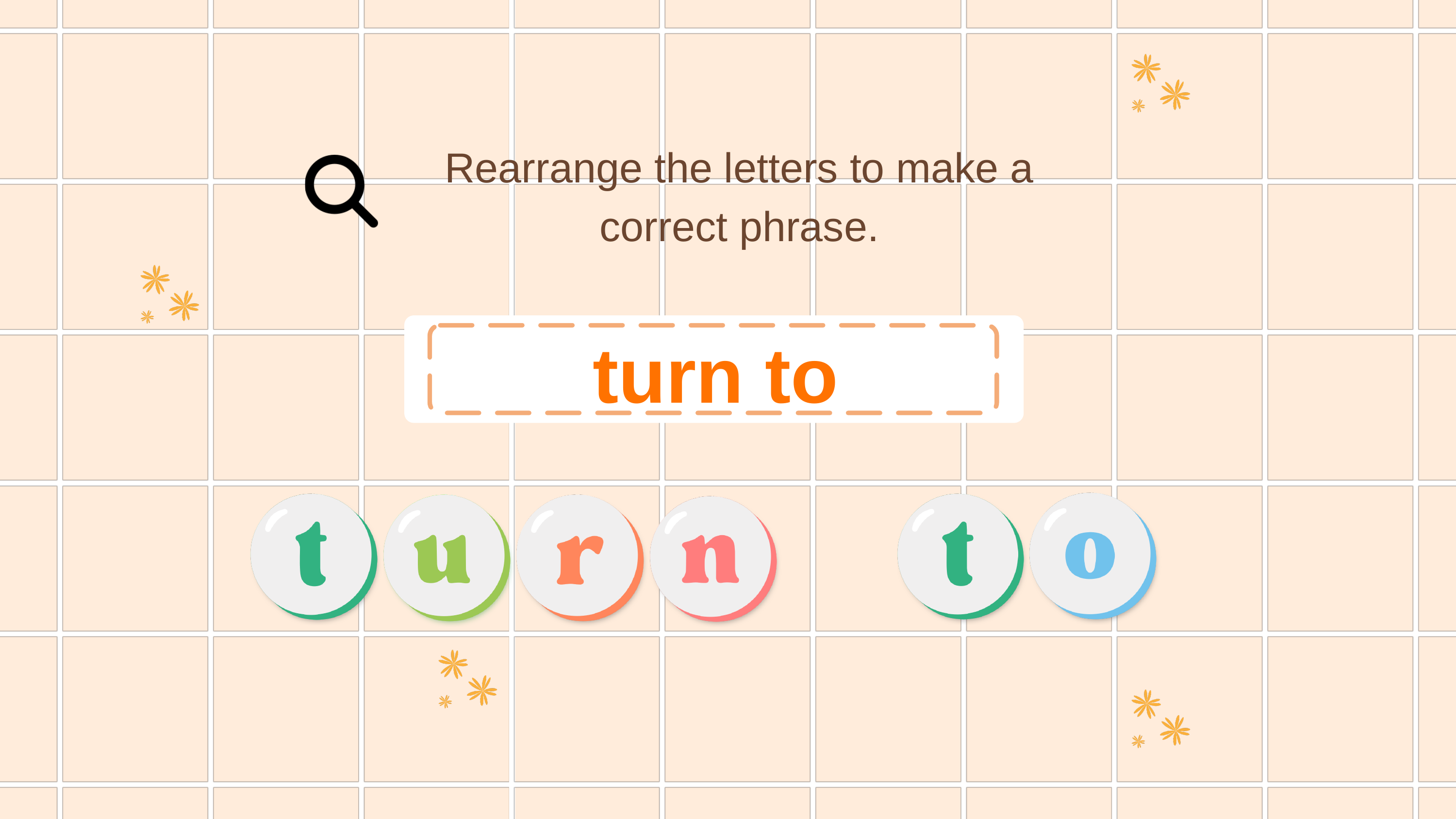

Rearrange the letters to make a correct phrase.

turn to